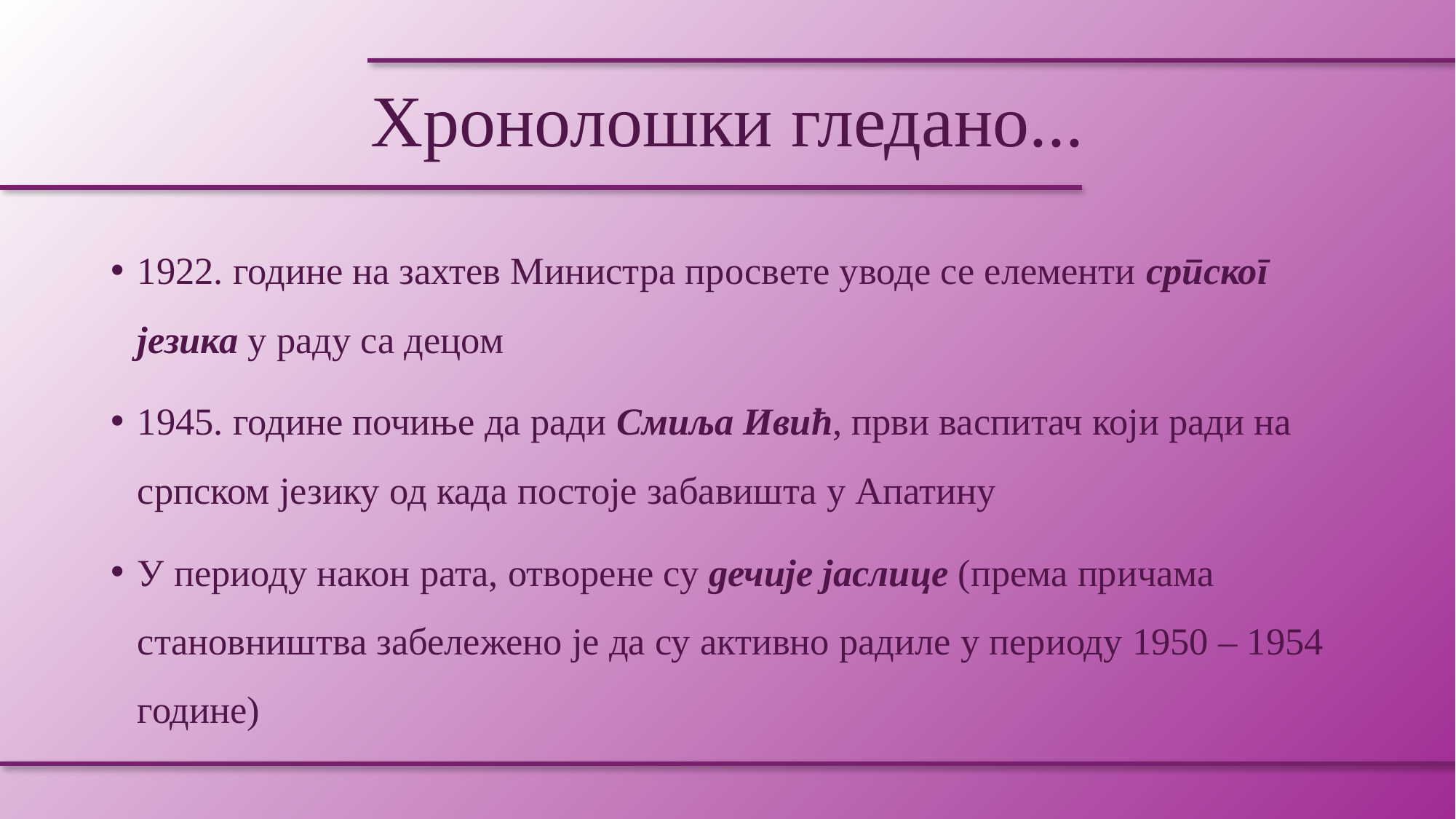

# Хронолошки гледано...
1922. године на захтев Министра просвете уводе се елементи српског језика у раду са децом
1945. године почиње да ради Смиља Ивић, први васпитач који ради на српском језику од када постоје забавишта у Апатину
У периоду након рата, отворене су дечије јаслице (према причама становништва забележено је да су активно радиле у периоду 1950 – 1954 године)